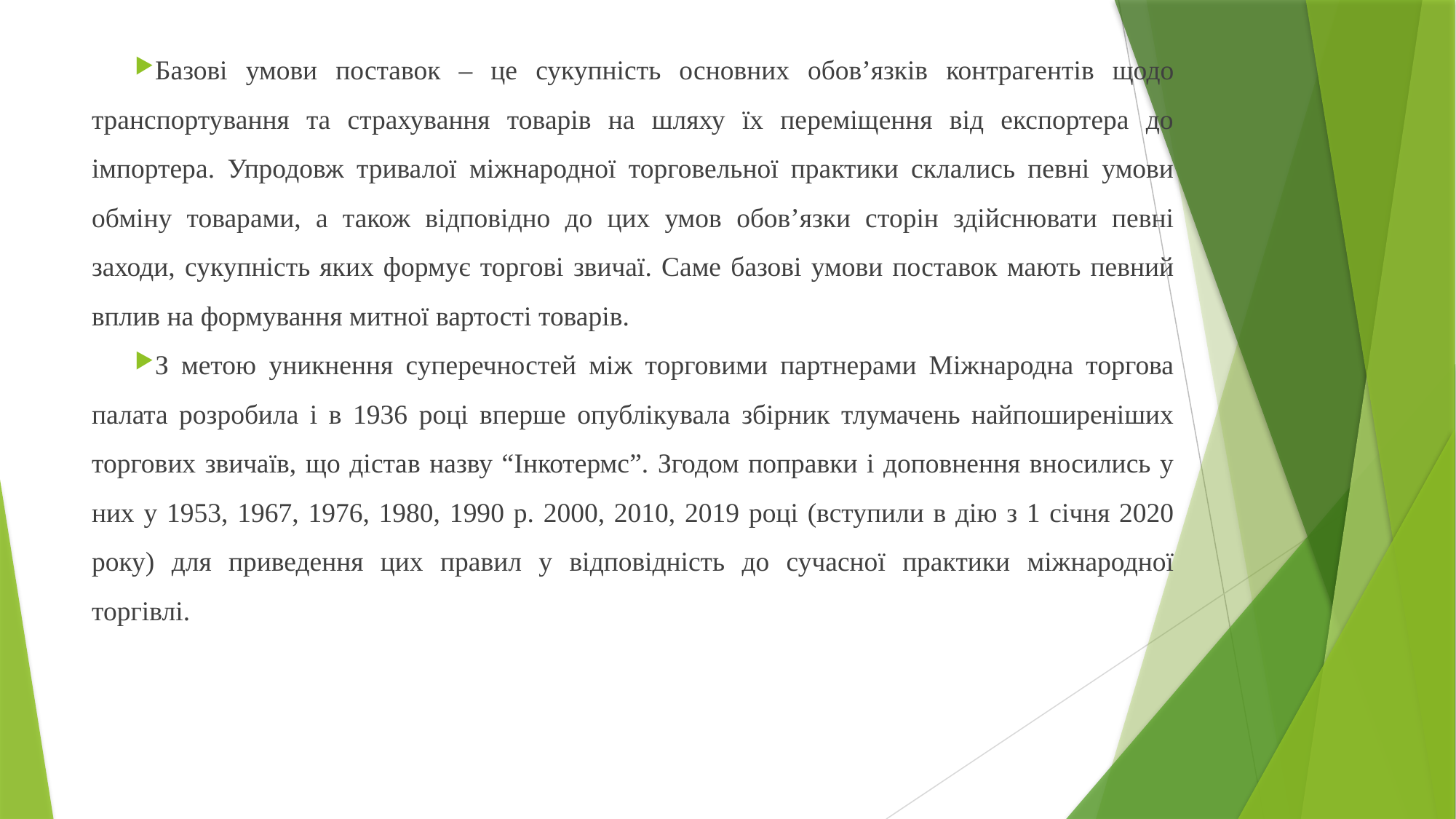

Базові умови поставок – це сукупність основних обов’язків контрагентів щодо транспортування та страхування товарів на шляху їх переміщення від експортера до імпортера. Упродовж тривалої міжнародної торговельної практики склались певні умови обміну товарами, а також відповідно до цих умов обов’язки сторін здійснювати певні заходи, сукупність яких формує торгові звичаї. Саме базові умови поставок мають певний вплив на формування митної вартості товарів.
З метою уникнення суперечностей між торговими партнерами Міжнародна торгова палата розробила і в 1936 році вперше опублікувала збірник тлумачень найпоширеніших торгових звичаїв, що дістав назву “Інкотермс”. Згодом поправки і доповнення вносились у них у 1953, 1967, 1976, 1980, 1990 р. 2000, 2010, 2019 році (вступили в дію з 1 січня 2020 року) для приведення цих правил у відповідність до сучасної практики міжнародної торгівлі.